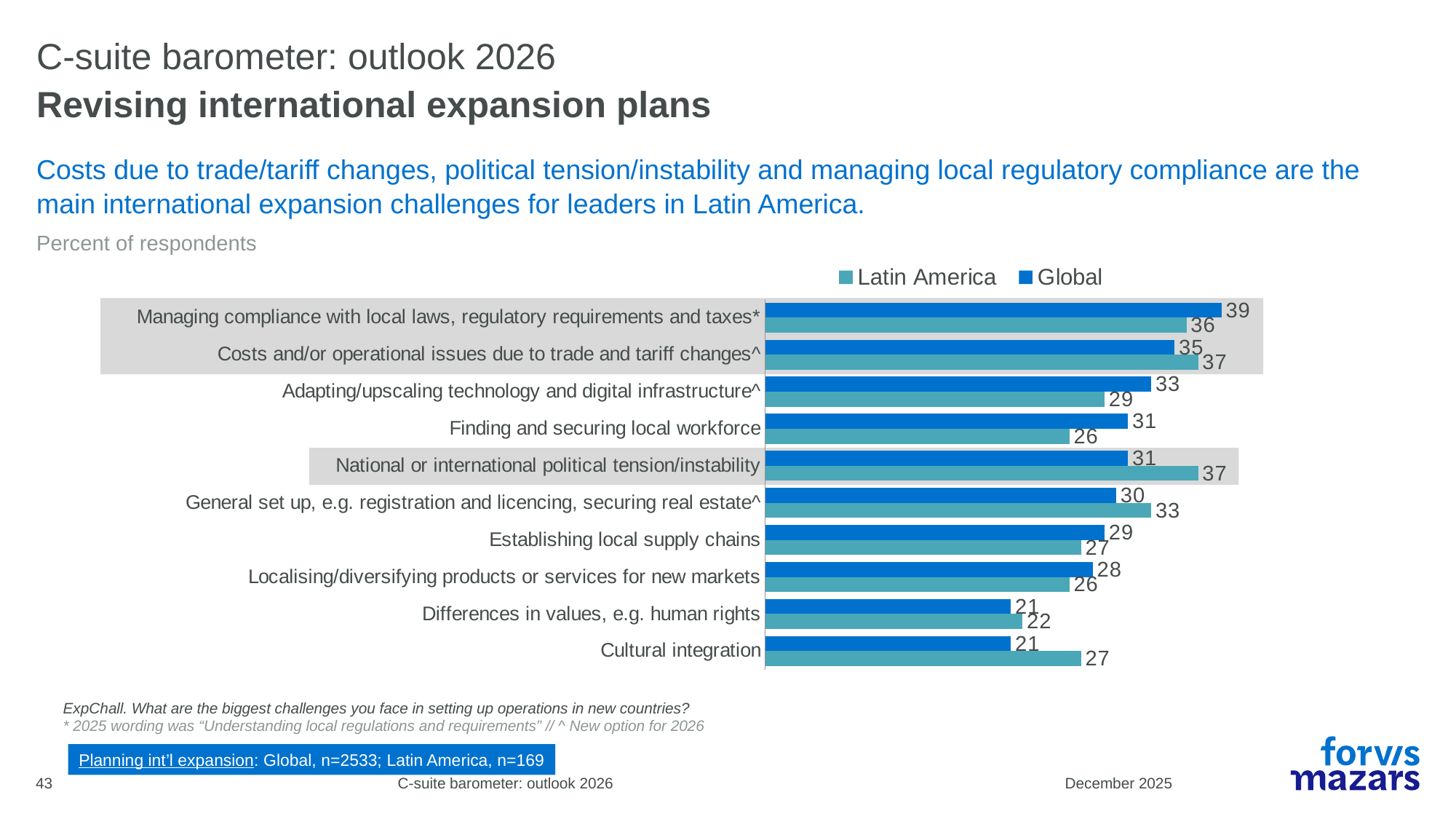

# C-suite barometer: outlook 2026
Revising international expansion plans
Costs due to trade/tariff changes, political tension/instability and managing local regulatory compliance are the main international expansion challenges for leaders in Latin America.
Percent of respondents

### Chart

| Category | Global | Latin America |
|---|---|---|
| Managing compliance with local laws, regulatory requirements and taxes* | 39.0 | 36.0 |
| Costs and/or operational issues due to trade and tariff changes^ | 35.0 | 37.0 |
| Adapting/upscaling technology and digital infrastructure^ | 33.0 | 29.0 |
| Finding and securing local workforce | 31.0 | 26.0 |
| National or international political tension/instability | 31.0 | 37.0 |
| General set up, e.g. registration and licencing, securing real estate^ | 30.0 | 33.0 |
| Establishing local supply chains | 29.0 | 27.0 |
| Localising/diversifying products or services for new markets | 28.0 | 26.0 |
| Differences in values, e.g. human rights | 21.0 | 22.0 |
| Cultural integration | 21.0 | 27.0 |

ExpChall. What are the biggest challenges you face in setting up operations in new countries?
* 2025 wording was “Understanding local regulations and requirements” // ^ New option for 2026
Planning int’l expansion: Global, n=2533; Latin America, n=169
43
C-suite barometer: outlook 2026
December 2025